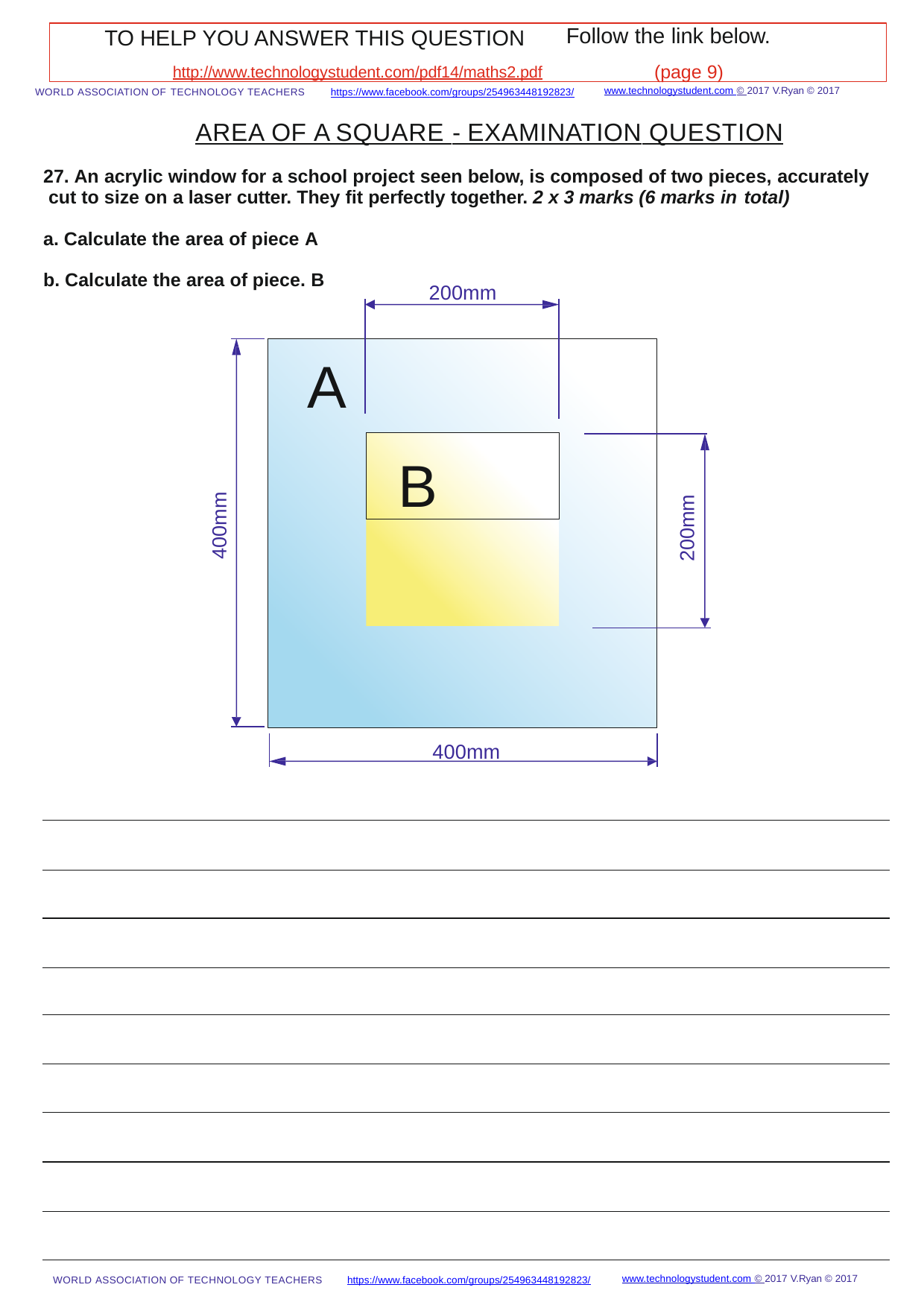

Follow the link below.
TO HELP YOU ANSWER THIS QUESTION

http://www.technologystudent.com/pdf14/maths2.pdf	(page 9)
www.technologystudent.com © 2017 V.Ryan © 2017
WORLD ASSOCIATION OF TECHNOLOGY TEACHERS	https://www.facebook.com/groups/254963448192823/
AREA OF A SQUARE - EXAMINATION QUESTION
27. An acrylic window for a school project seen below, is composed of two pieces, accurately  cut to size on a laser cutter. They ﬁt perfectly together. 2 x 3 marks (6 marks in total)
a. Calculate the area of piece A
b. Calculate the area of piece. B
200mm

A

B

400mm
200mm

400mm

www.technologystudent.com © 2017 V.Ryan © 2017
https://www.facebook.com/groups/254963448192823/
WORLD ASSOCIATION OF TECHNOLOGY TEACHERS